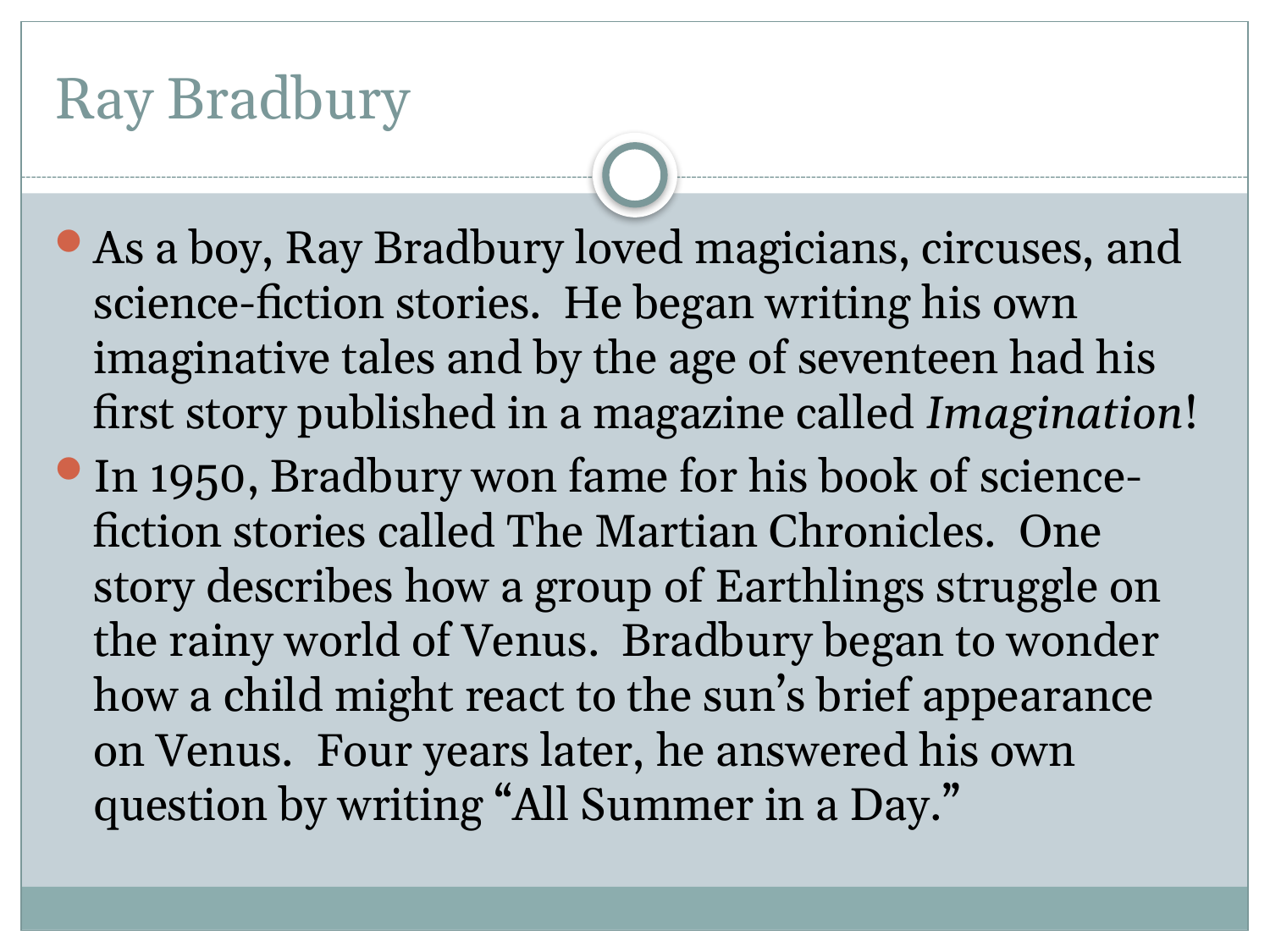

# Ray Bradbury
As a boy, Ray Bradbury loved magicians, circuses, and science-fiction stories.  He began writing his own imaginative tales and by the age of seventeen had his first story published in a magazine called Imagination!
In 1950, Bradbury won fame for his book of science-fiction stories called The Martian Chronicles.  One story describes how a group of Earthlings struggle on the rainy world of Venus.  Bradbury began to wonder how a child might react to the sun’s brief appearance on Venus.  Four years later, he answered his own question by writing “All Summer in a Day.”